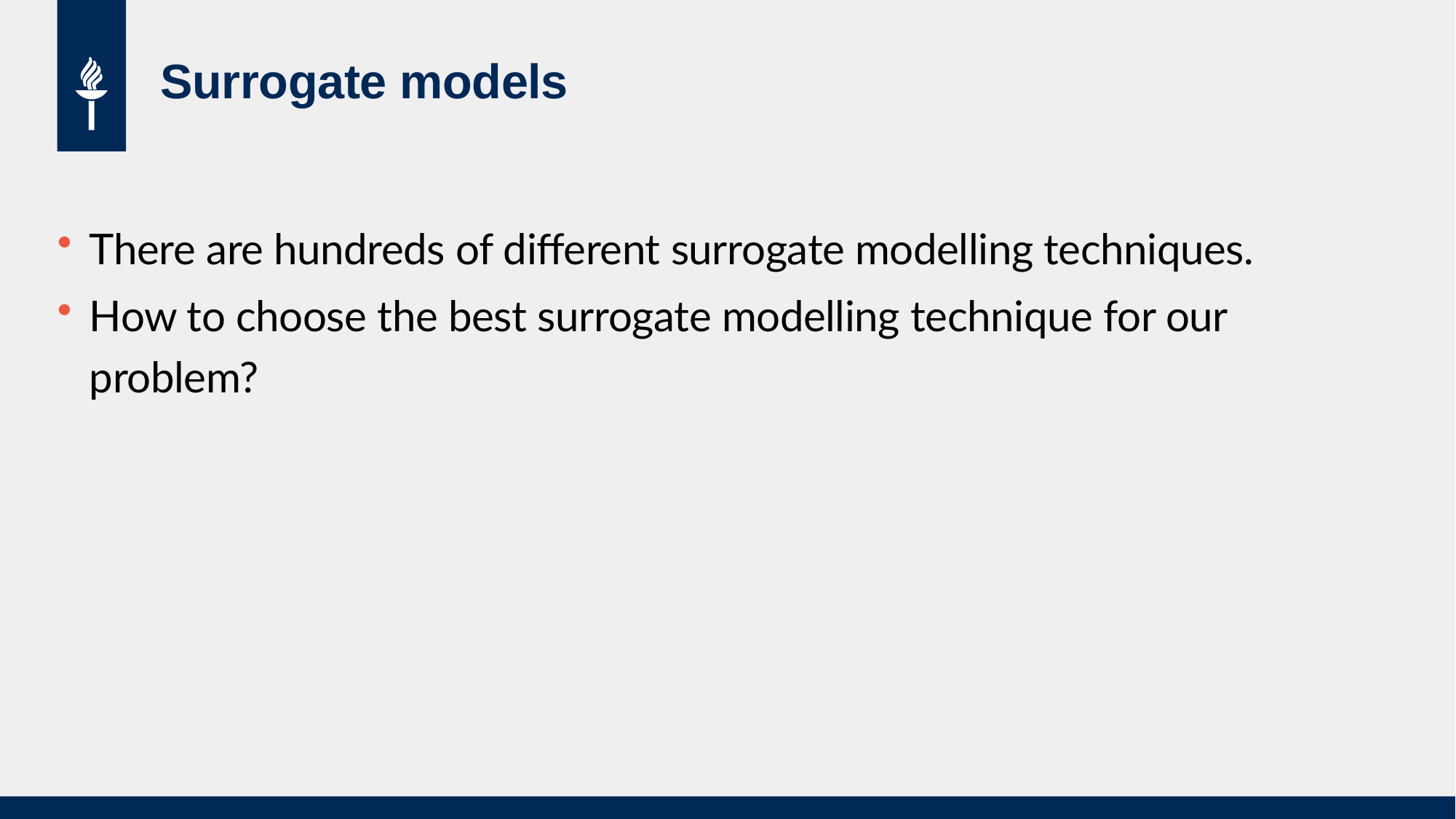

# Surrogate models
There are hundreds of different surrogate modelling techniques.
How to choose the best surrogate modelling technique for our problem?